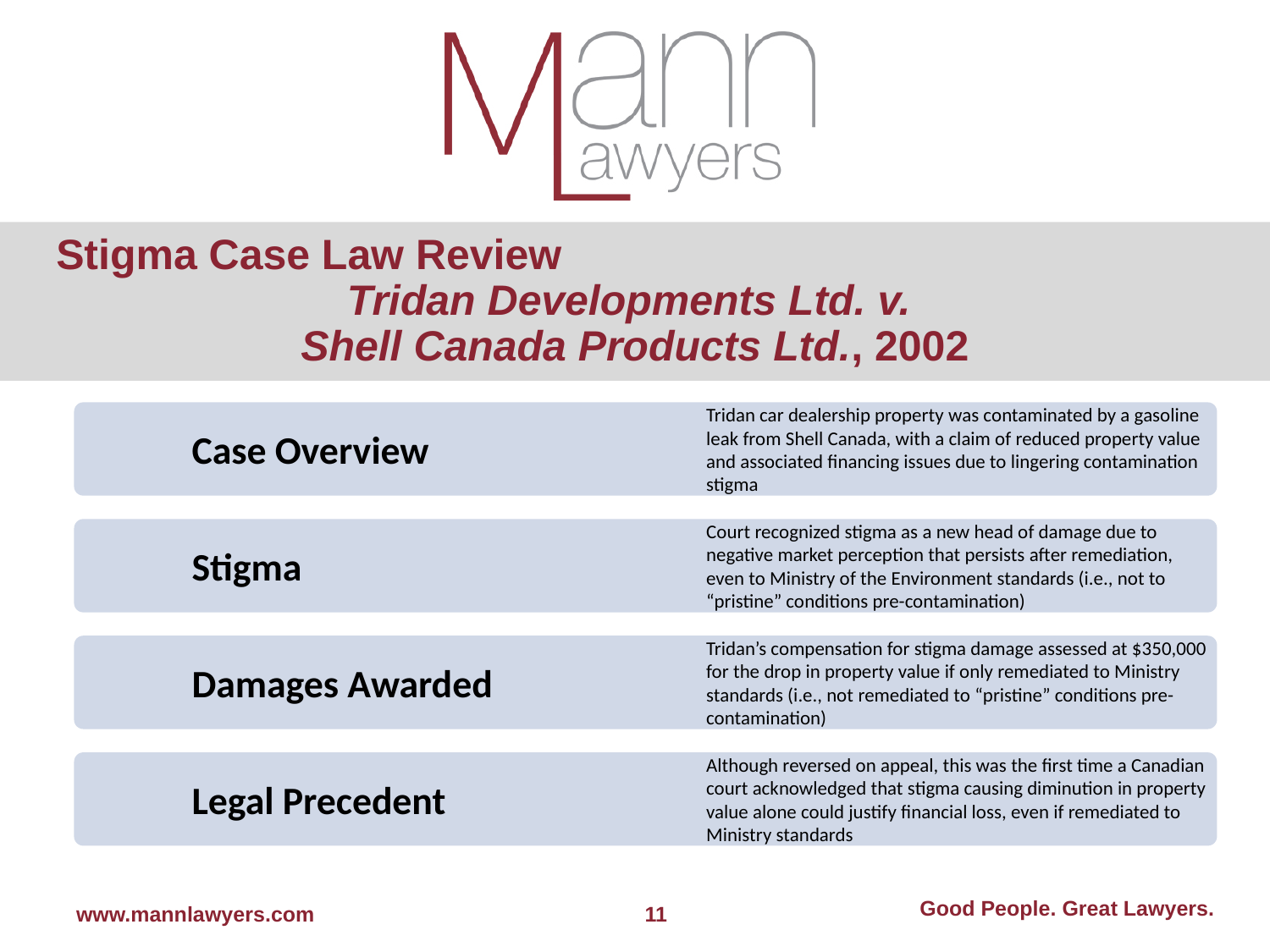

# Stigma Case Law Review                                                        Tridan Developments Ltd. v. Shell Canada Products Ltd., 2002
Case Overview
Tridan car dealership property was contaminated by a gasoline leak from Shell Canada, with a claim of reduced property value and associated financing issues due to lingering contamination stigma
Stigma
Court recognized stigma as a new head of damage due to negative market perception that persists after remediation, even to Ministry of the Environment standards (i.e., not to “pristine” conditions pre-contamination)
Damages Awarded
Tridan’s compensation for stigma damage assessed at $350,000 for the drop in property value if only remediated to Ministry standards (i.e., not remediated to “pristine” conditions pre-contamination)
Legal Precedent
Although reversed on appeal, this was the first time a Canadian court acknowledged that stigma causing diminution in property value alone could justify financial loss, even if remediated to Ministry standards